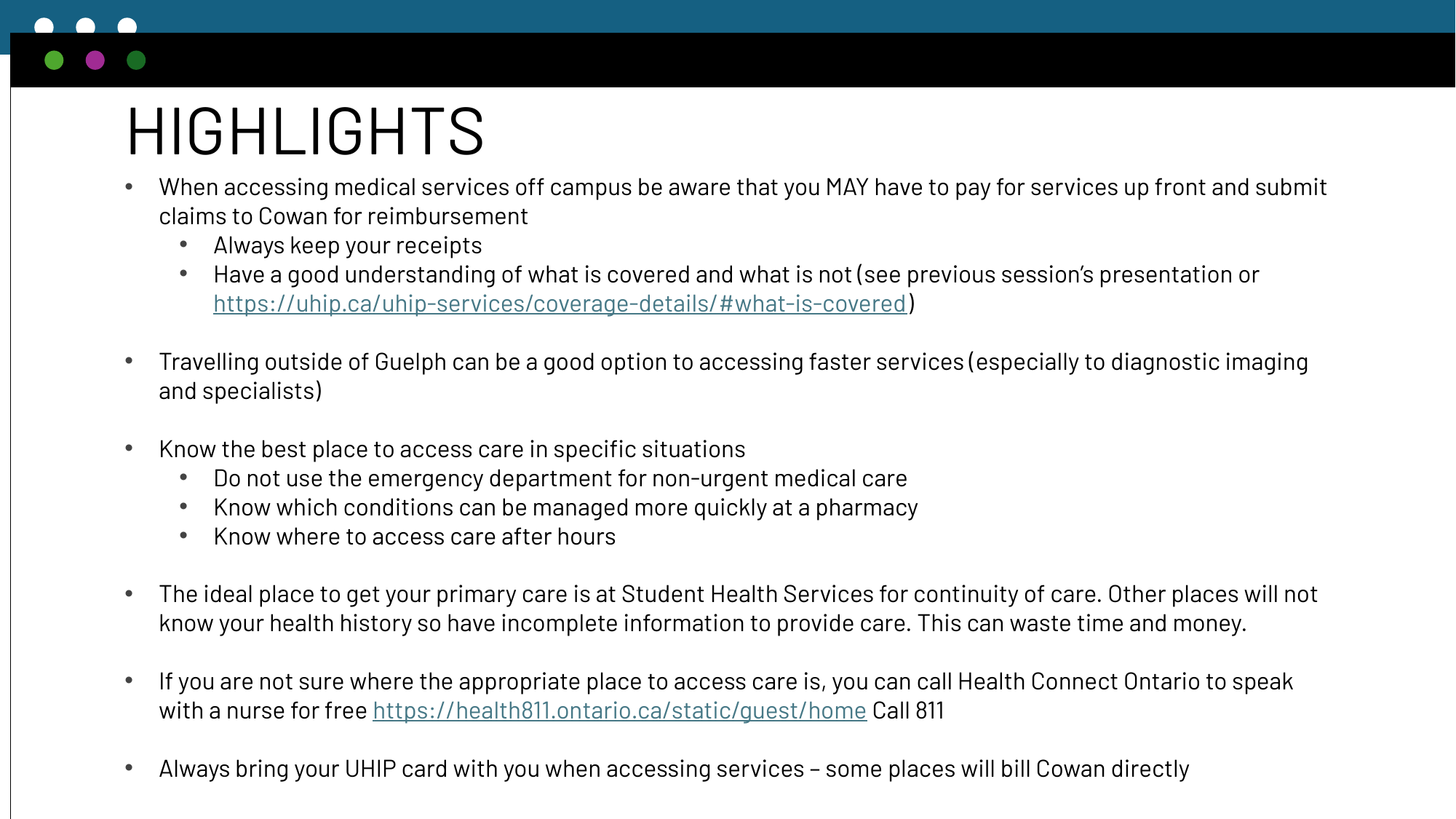

# HIGHLIGHTS
When accessing medical services off campus be aware that you MAY have to pay for services up front and submit claims to Cowan for reimbursement
Always keep your receipts
Have a good understanding of what is covered and what is not (see previous session’s presentation or https://uhip.ca/uhip-services/coverage-details/#what-is-covered)

Travelling outside of Guelph can be a good option to accessing faster services (especially to diagnostic imaging and specialists)

Know the best place to access care in specific situations
Do not use the emergency department for non-urgent medical care
Know which conditions can be managed more quickly at a pharmacy
Know where to access care after hours

The ideal place to get your primary care is at Student Health Services for continuity of care. Other places will not know your health history so have incomplete information to provide care. This can waste time and money.

If you are not sure where the appropriate place to access care is, you can call Health Connect Ontario to speak with a nurse for free https://health811.ontario.ca/static/guest/home Call 811

Always bring your UHIP card with you when accessing services – some places will bill Cowan directly